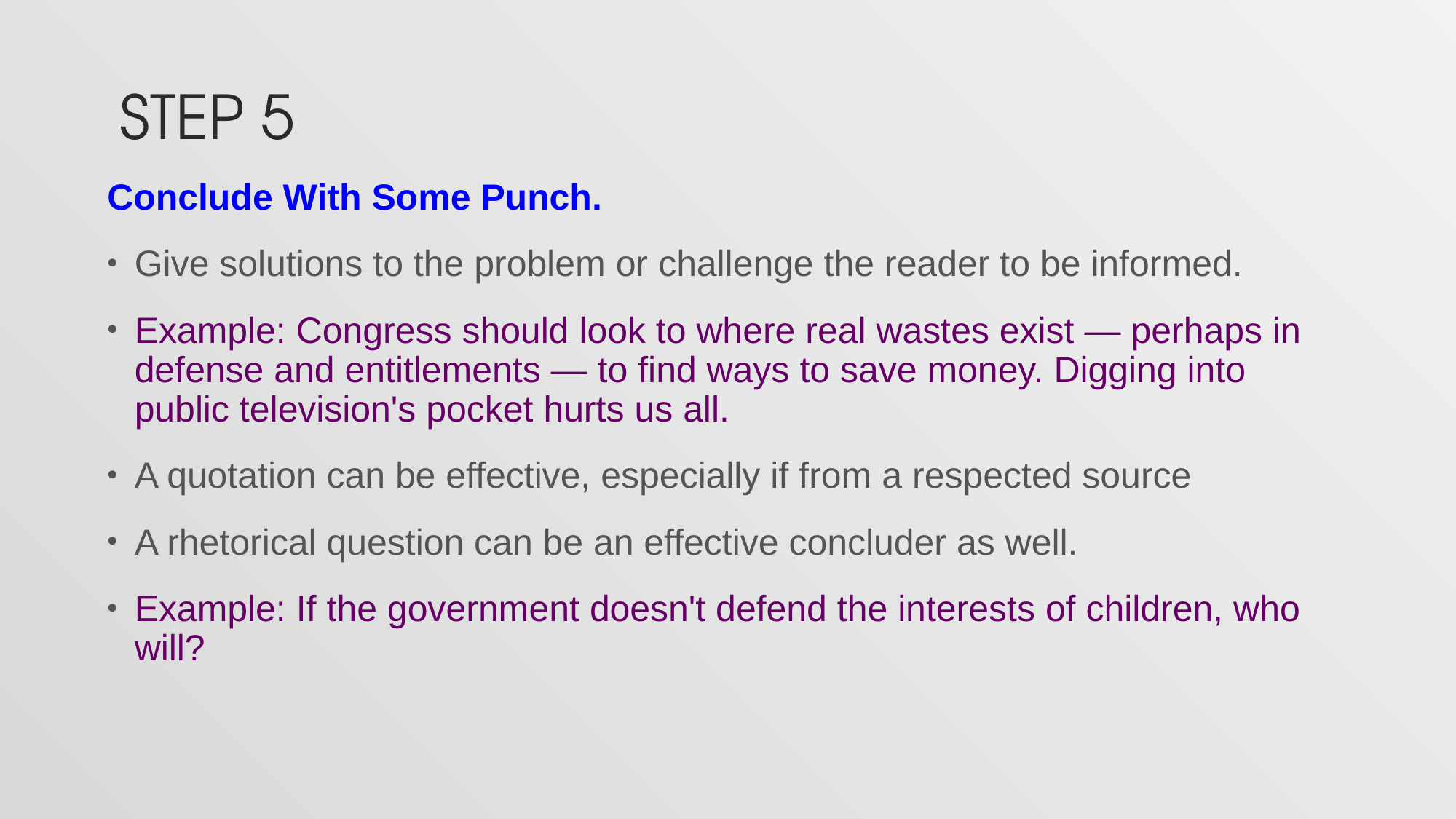

# Step 5
Conclude With Some Punch.
Give solutions to the problem or challenge the reader to be informed.
Example: Congress should look to where real wastes exist — perhaps in defense and entitlements — to find ways to save money. Digging into public television's pocket hurts us all.
A quotation can be effective, especially if from a respected source
A rhetorical question can be an effective concluder as well.
Example: If the government doesn't defend the interests of children, who will?